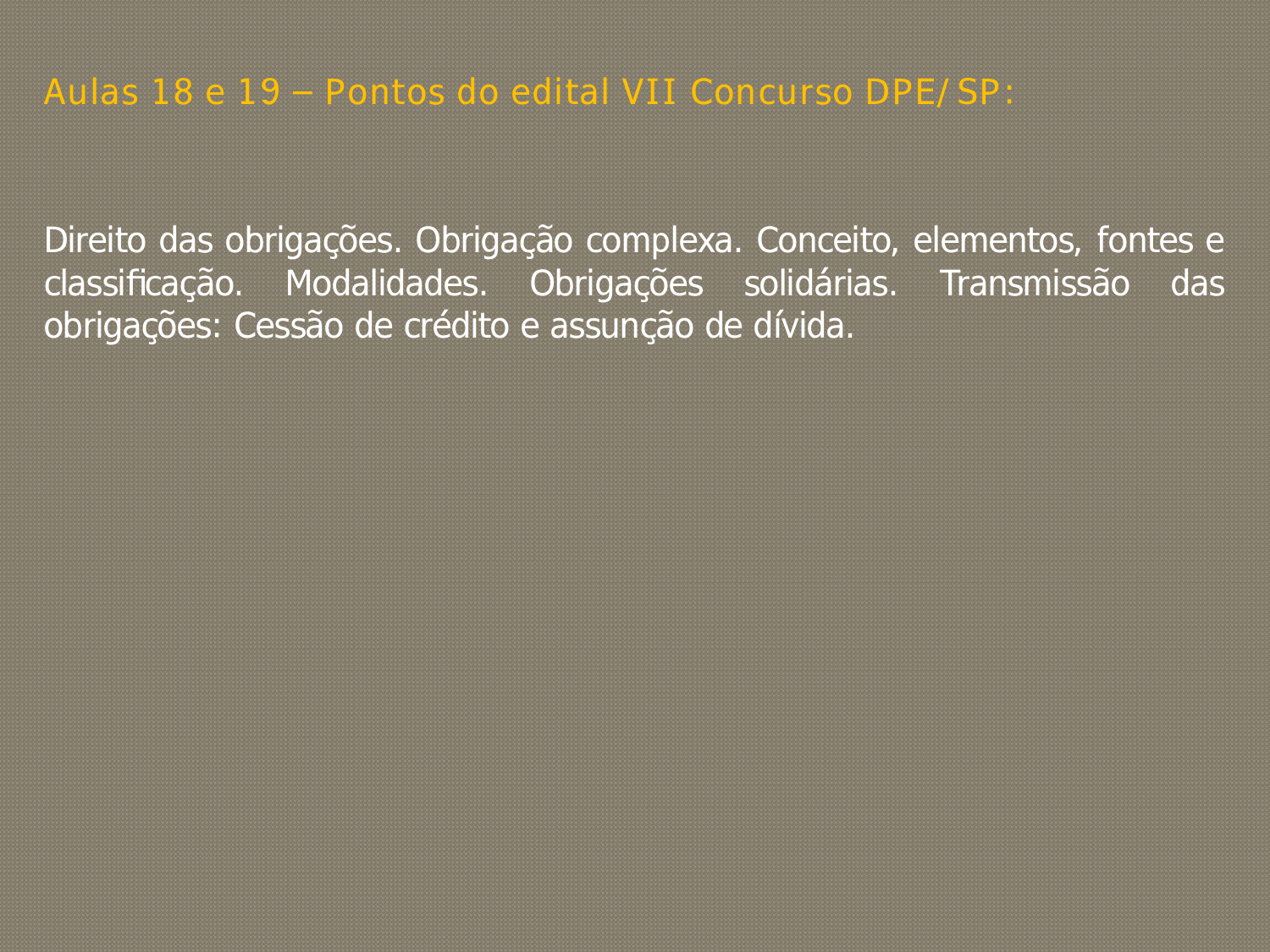

Aulas 18 e 19 – Pontos do edital VII Concurso DPE/SP:

Direito das obrigações. Obrigação complexa. Conceito, elementos, fontes e classificação. Modalidades. Obrigações solidárias. Transmissão das obrigações: Cessão de crédito e assunção de dívida.